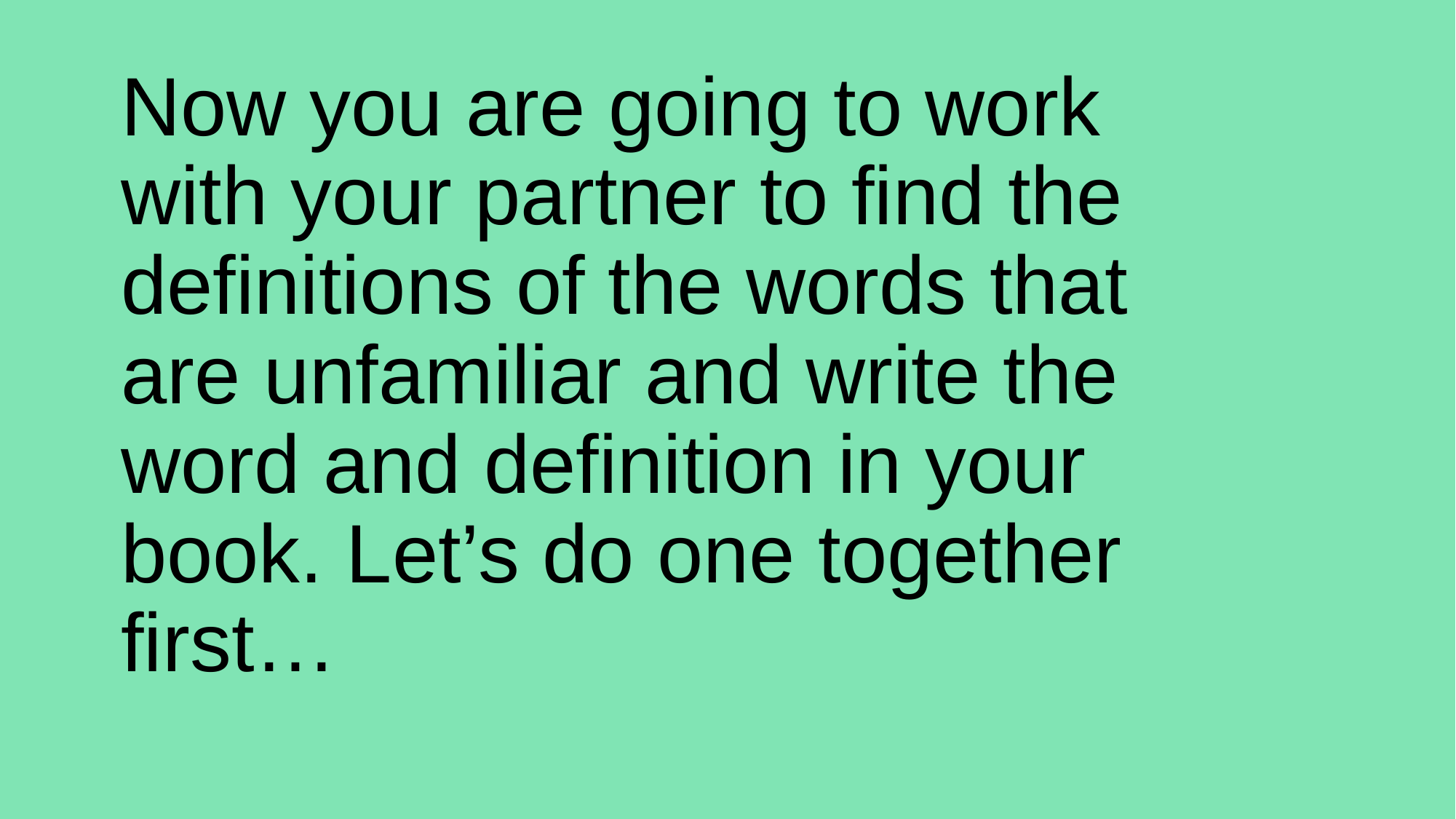

Now you are going to work with your partner to find the definitions of the words that are unfamiliar and write the word and definition in your book. Let’s do one together first…